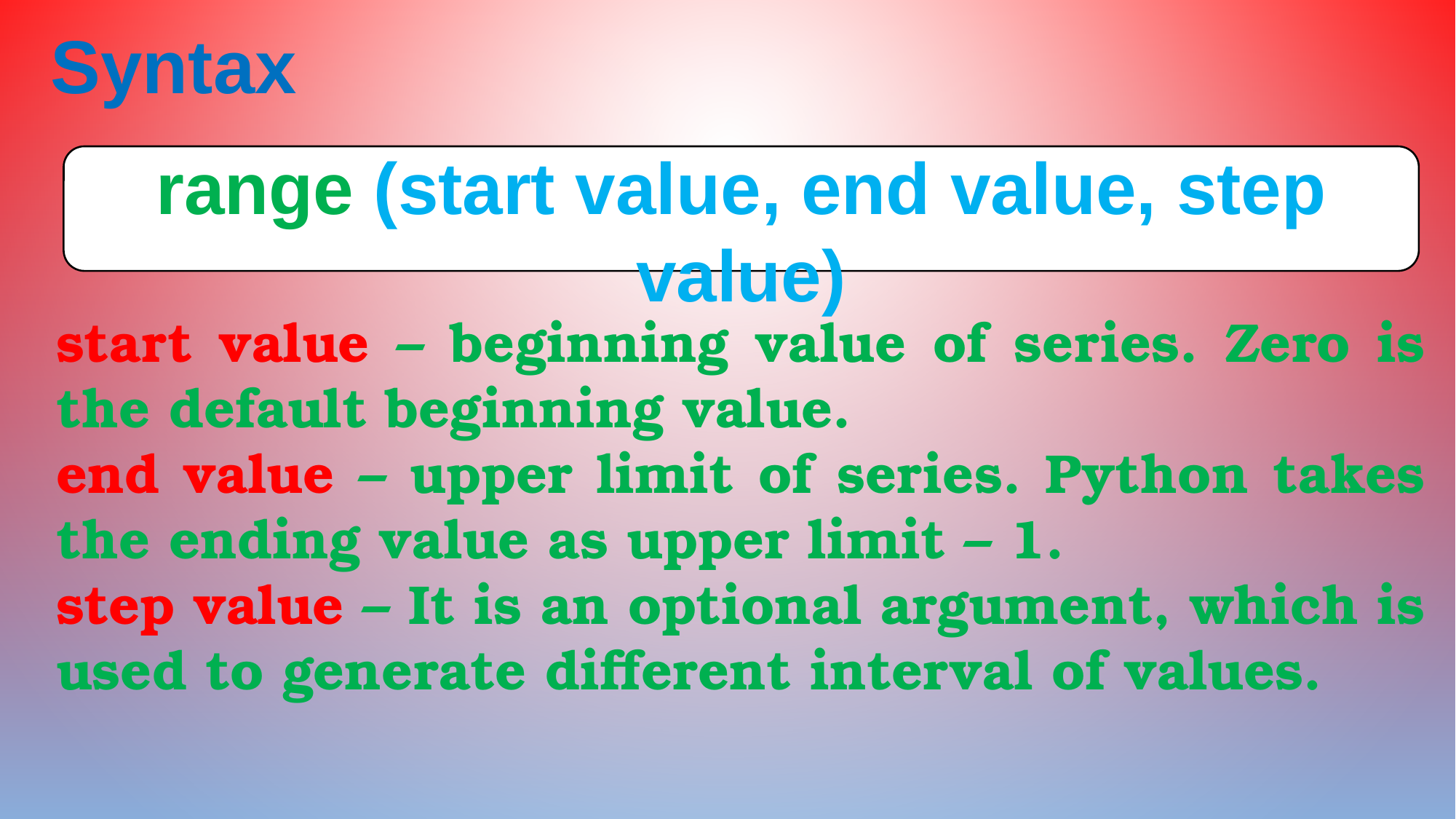

Syntax

range (start value, end value, step value)
start value – beginning value of series. Zero is the default beginning value.
end value – upper limit of series. Python takes the ending value as upper limit – 1.
step value – It is an optional argument, which is used to generate different interval of values.